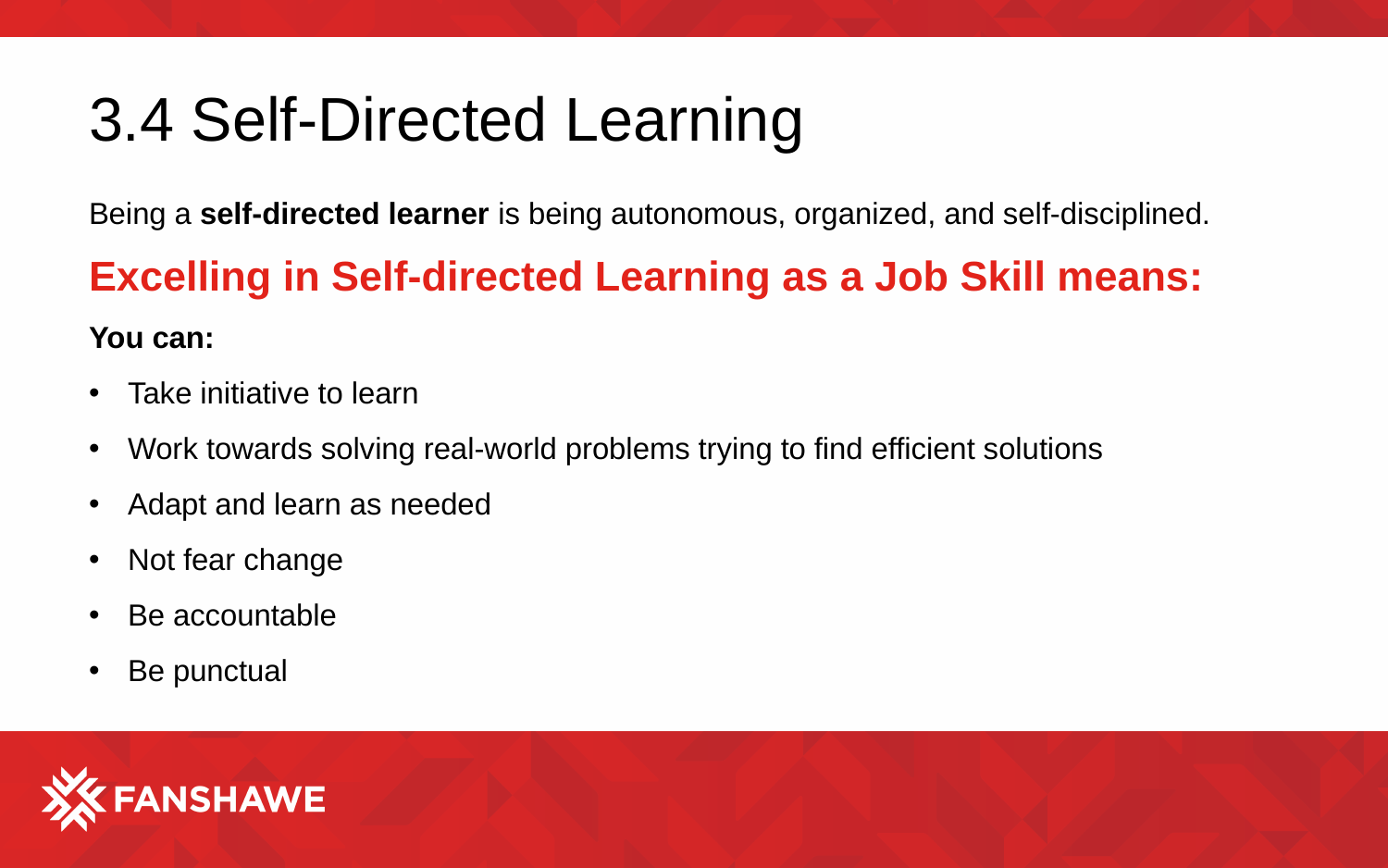

# 3.4 Self-Directed Learning
Being a self-directed learner is being autonomous, organized, and self-disciplined.
Excelling in Self-directed Learning as a Job Skill means:
You can:
Take initiative to learn
Work towards solving real-world problems trying to find efficient solutions
Adapt and learn as needed
Not fear change
Be accountable
Be punctual